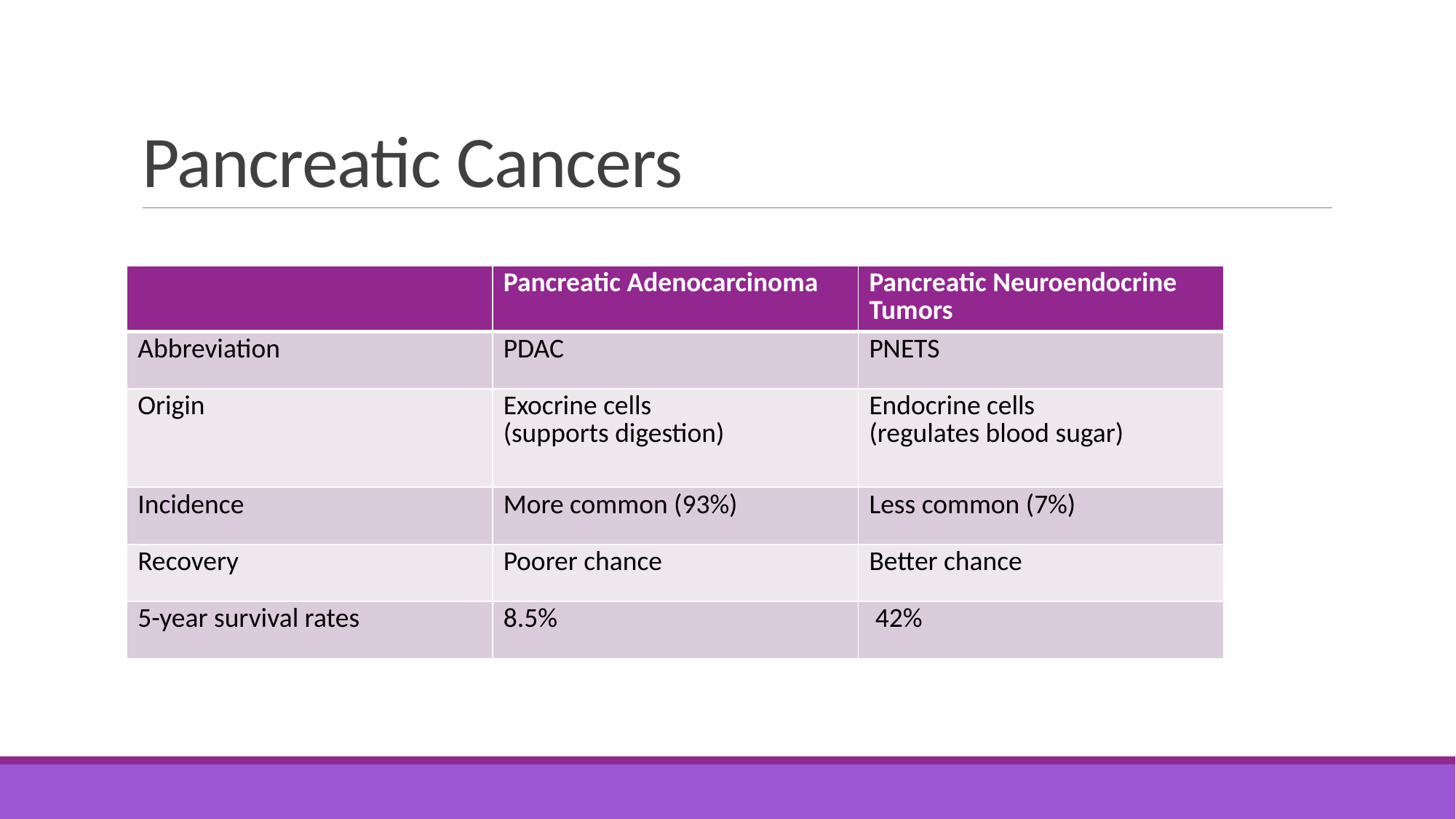

# Pancreatic Cancers
|  | Pancreatic Adenocarcinoma | Pancreatic Neuroendocrine Tumors |
| --- | --- | --- |
| Abbreviation | PDAC | PNETS |
| Origin | Exocrine cells (supports digestion) | Endocrine cells (regulates blood sugar) |
| Incidence | More common (93%) | Less common (7%) |
| Recovery | Poorer chance | Better chance |
| 5-year survival rates | 8.5% | 42% |